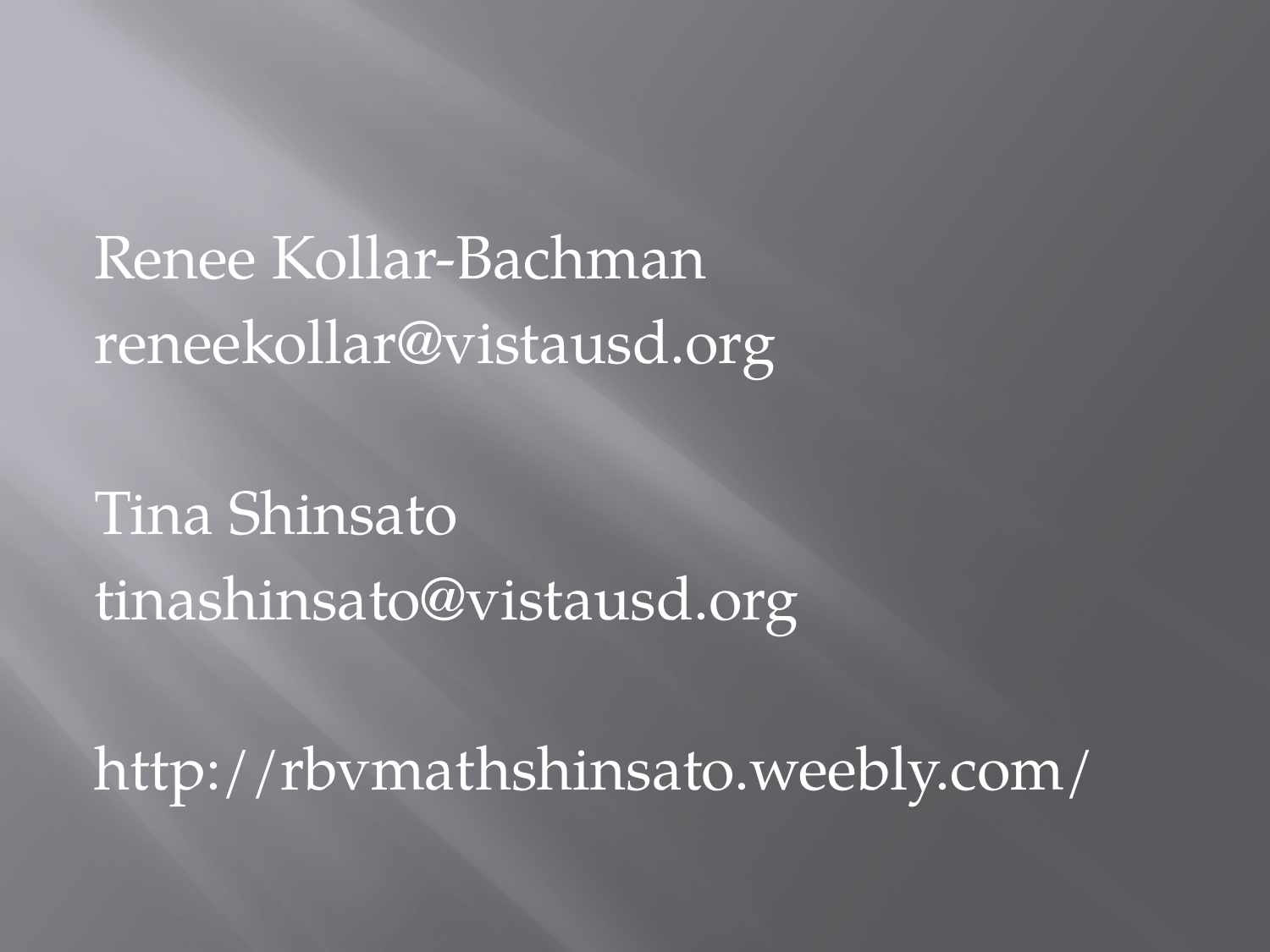

#
Renee Kollar-Bachman
reneekollar@vistausd.org

Tina Shinsato
tinashinsato@vistausd.org

http://rbvmathshinsato.weebly.com/